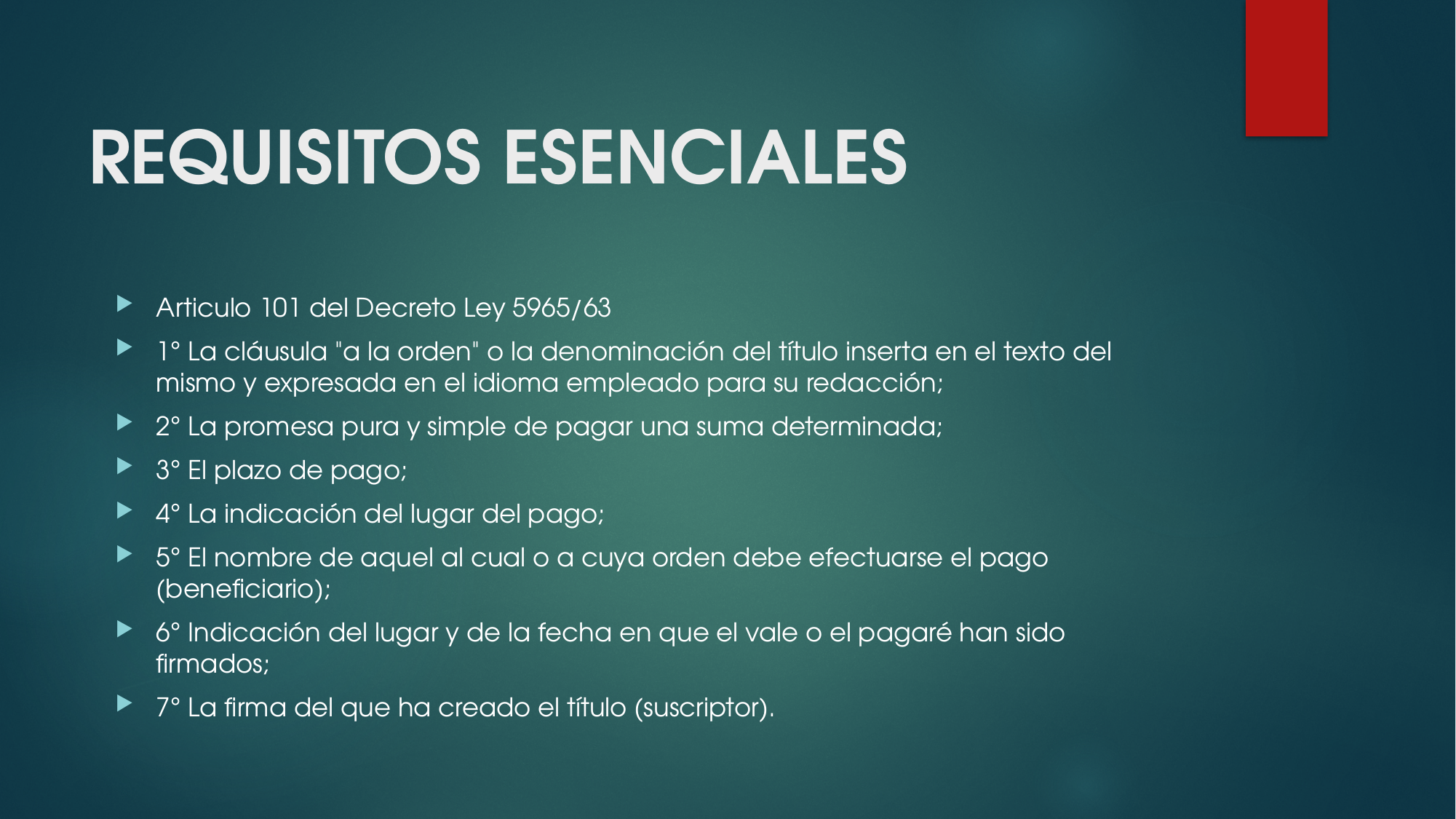

# REQUISITOS ESENCIALES

Articulo 101 del Decreto Ley 5965/63
1° La cláusula "a la orden" o la denominación del título inserta en el texto del mismo y expresada en el idioma empleado para su redacción;
2° La promesa pura y simple de pagar una suma determinada;
3° El plazo de pago;
4° La indicación del lugar del pago;
5° El nombre de aquel al cual o a cuya orden debe efectuarse el pago (beneficiario);
6° Indicación del lugar y de la fecha en que el vale o el pagaré han sido firmados;
7° La firma del que ha creado el título (suscriptor).